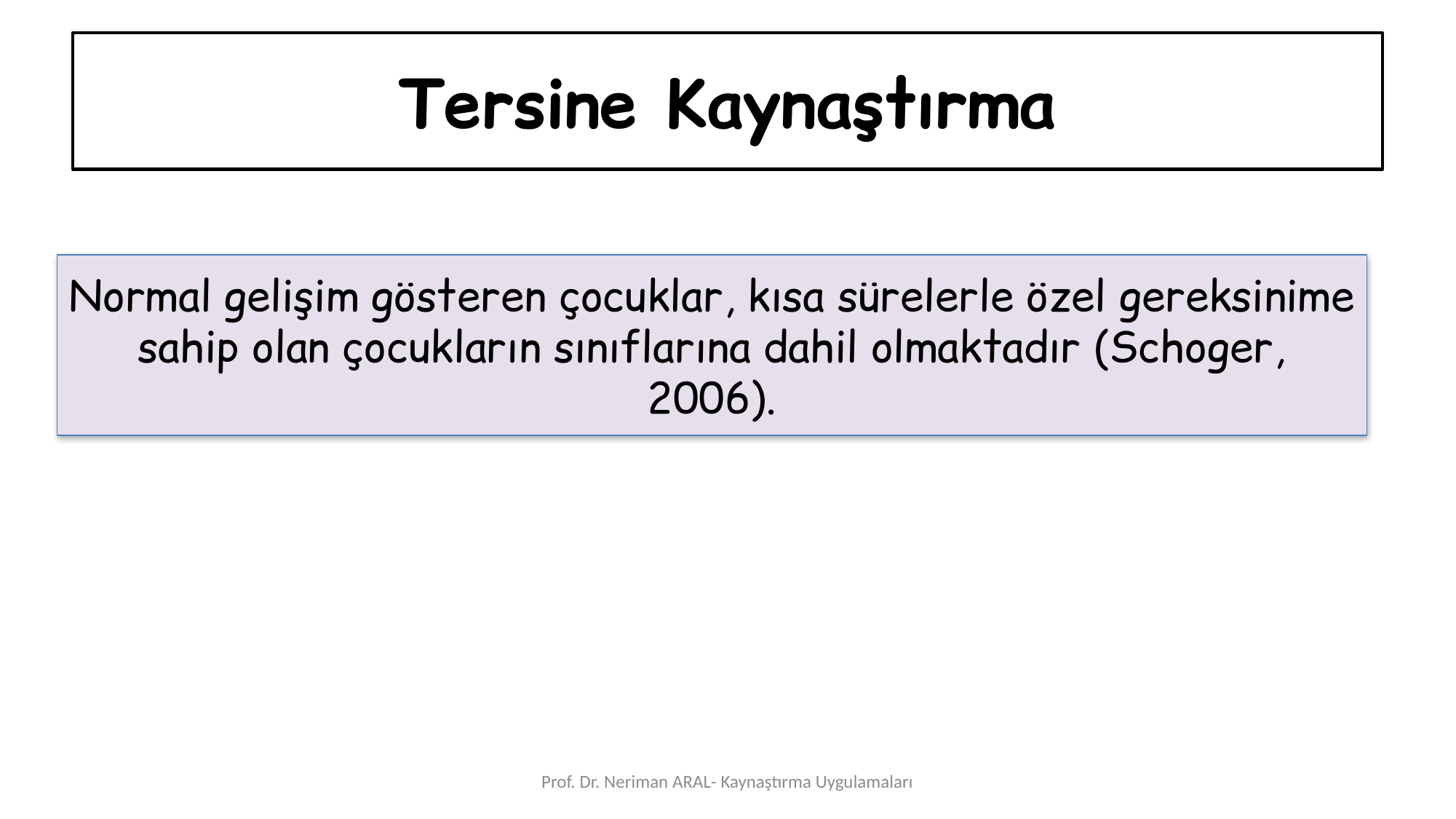

# Tersine Kaynaştırma
Normal gelişim gösteren çocuklar, kısa sürelerle özel gereksinime sahip olan çocukların sınıflarına dahil olmaktadır (Schoger, 2006).
Prof. Dr. Neriman ARAL- Kaynaştırma Uygulamaları